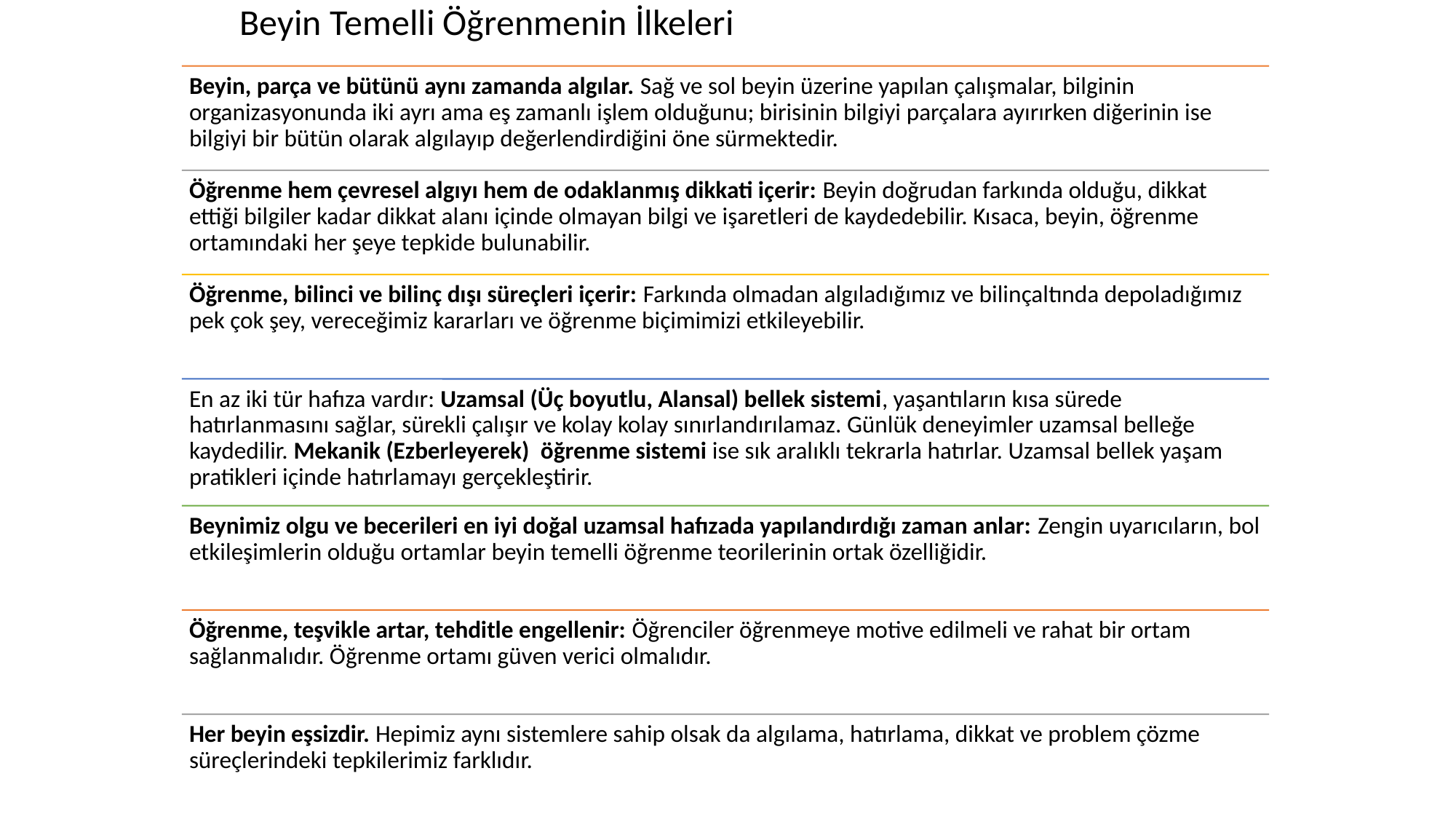

# Beyin Temelli Öğrenmenin İlkeleri
Beyin, parça ve bütünü aynı zamanda algılar. Sağ ve sol beyin üzerine yapılan çalışmalar, bilginin organizasyonunda iki ayrı ama eş zamanlı işlem olduğunu; birisinin bilgiyi parçalara ayırırken diğerinin ise bilgiyi bir bütün olarak algılayıp değerlendirdiğini öne sürmektedir.
Öğrenme hem çevresel algıyı hem de odaklanmış dikkati içerir: Beyin doğrudan farkında olduğu, dikkat ettiği bilgiler kadar dikkat alanı içinde olmayan bilgi ve işaretleri de kaydedebilir. Kısaca, beyin, öğrenme ortamındaki her şeye tepkide bulunabilir.
Öğrenme, bilinci ve bilinç dışı süreçleri içerir: Farkında olmadan algıladığımız ve bilinçaltında depoladığımız pek çok şey, vereceğimiz kararları ve öğrenme biçimimizi etkileyebilir.
En az iki tür hafıza vardır: Uzamsal (Üç boyutlu, Alansal) bellek sistemi, yaşantıların kısa sürede hatırlanmasını sağlar, sürekli çalışır ve kolay kolay sınırlandırılamaz. Günlük deneyimler uzamsal belleğe kaydedilir. Mekanik (Ezberleyerek)  öğrenme sistemi ise sık aralıklı tekrarla hatırlar. Uzamsal bellek yaşam pratikleri içinde hatırlamayı gerçekleştirir.
Beynimiz olgu ve becerileri en iyi doğal uzamsal hafızada yapılandırdığı zaman anlar: Zengin uyarıcıların, bol etkileşimlerin olduğu ortamlar beyin temelli öğrenme teorilerinin ortak özelliğidir.
Öğrenme, teşvikle artar, tehditle engellenir: Öğrenciler öğrenmeye motive edilmeli ve rahat bir ortam sağlanmalıdır. Öğrenme ortamı güven verici olmalıdır.
Her beyin eşsizdir. Hepimiz aynı sistemlere sahip olsak da algılama, hatırlama, dikkat ve problem çözme süreçlerindeki tepkilerimiz farklıdır.